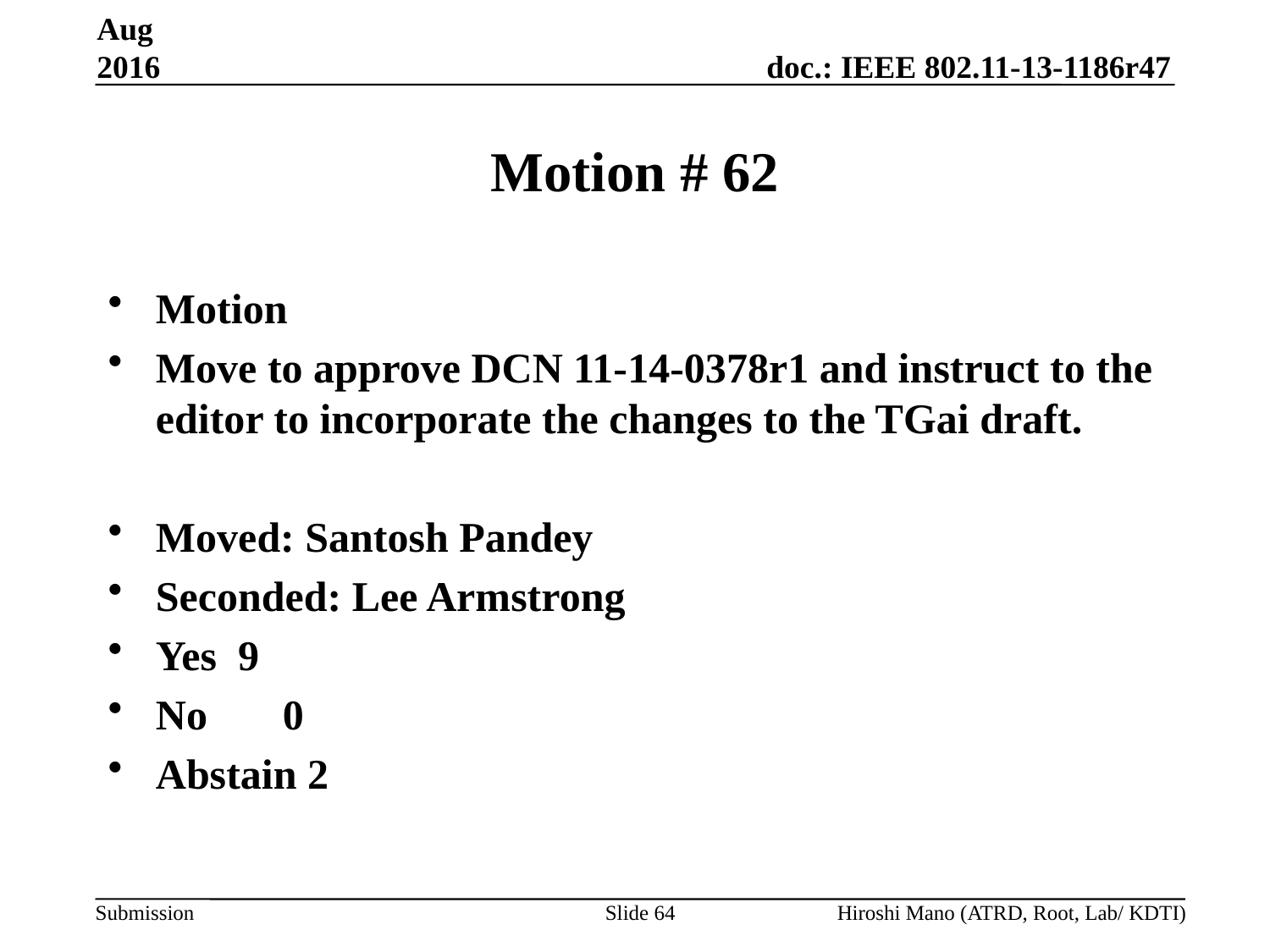

Aug 2016
# Motion # 62
Motion
Move to approve DCN 11-14-0378r1 and instruct to the editor to incorporate the changes to the TGai draft.

Moved: Santosh Pandey
Seconded: Lee Armstrong
Yes  9
No	0
Abstain 2

Slide 64
Hiroshi Mano (ATRD, Root, Lab/ KDTI)